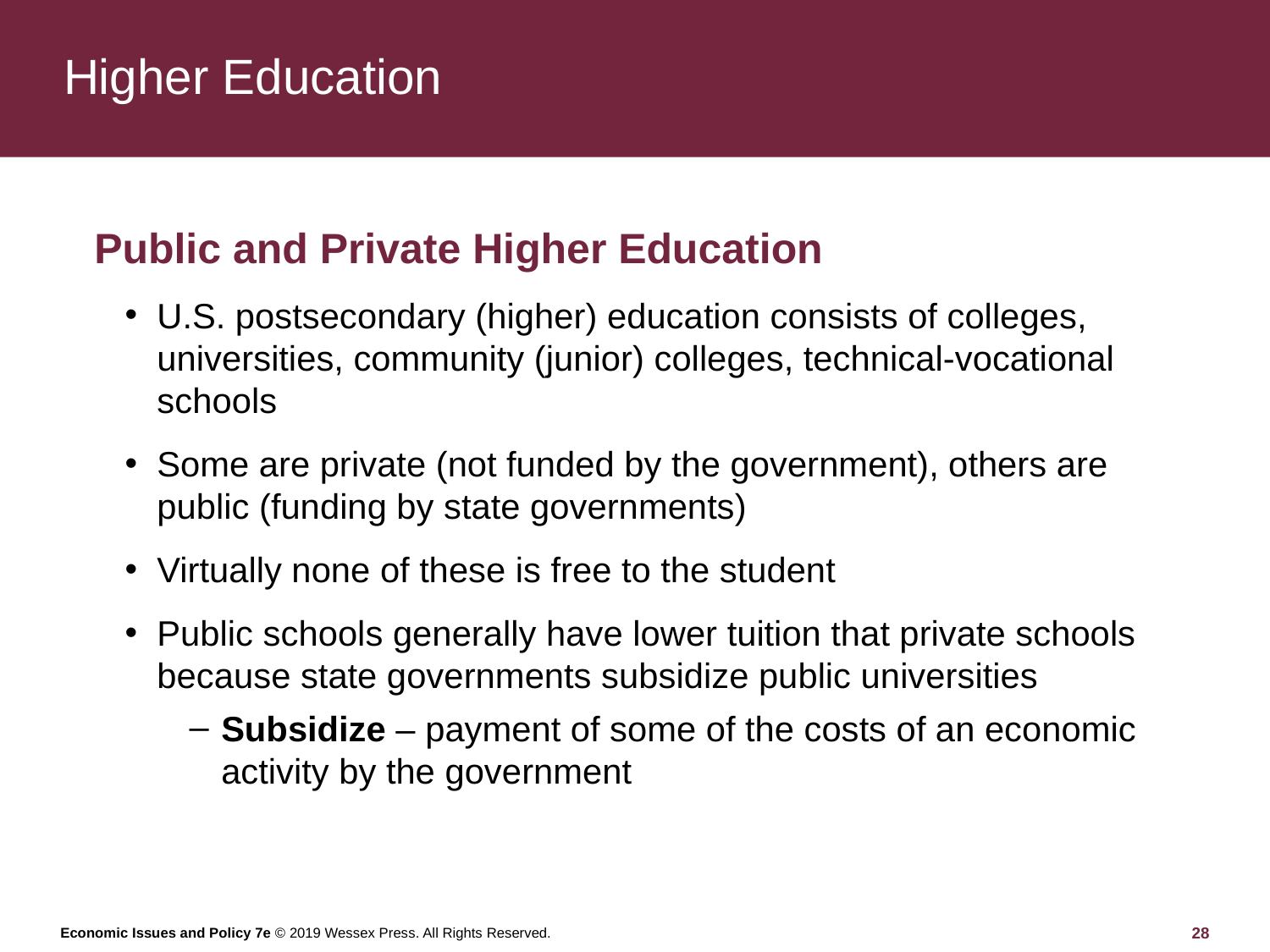

# Higher Education
Public and Private Higher Education
U.S. postsecondary (higher) education consists of colleges, universities, community (junior) colleges, technical-vocational schools
Some are private (not funded by the government), others are public (funding by state governments)
Virtually none of these is free to the student
Public schools generally have lower tuition that private schools because state governments subsidize public universities
Subsidize – payment of some of the costs of an economic activity by the government